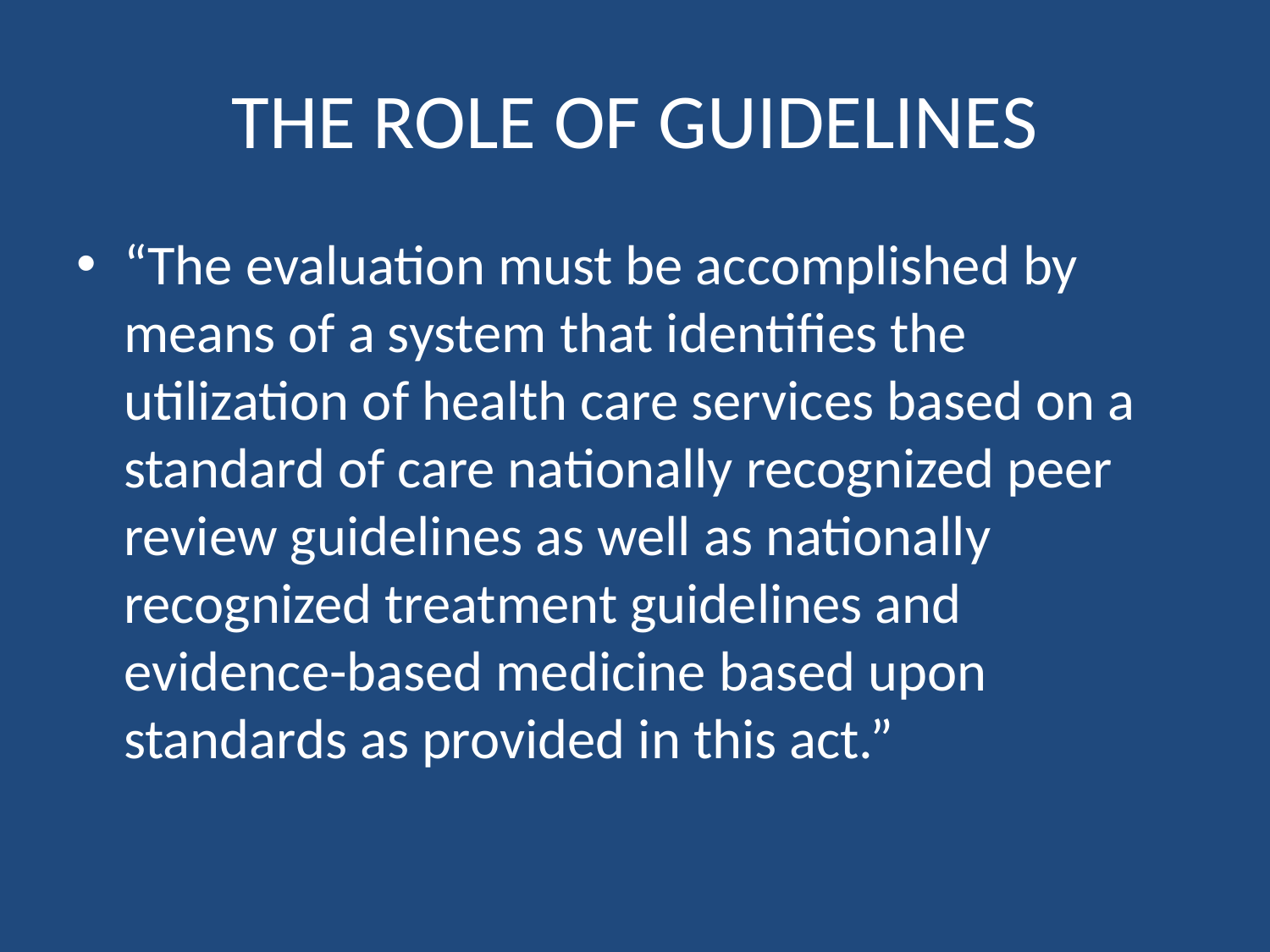

# THE ROLE OF GUIDELINES
“The evaluation must be accomplished by means of a system that identifies the utilization of health care services based on a standard of care nationally recognized peer review guidelines as well as nationally recognized treatment guidelines and evidence-based medicine based upon standards as provided in this act.”